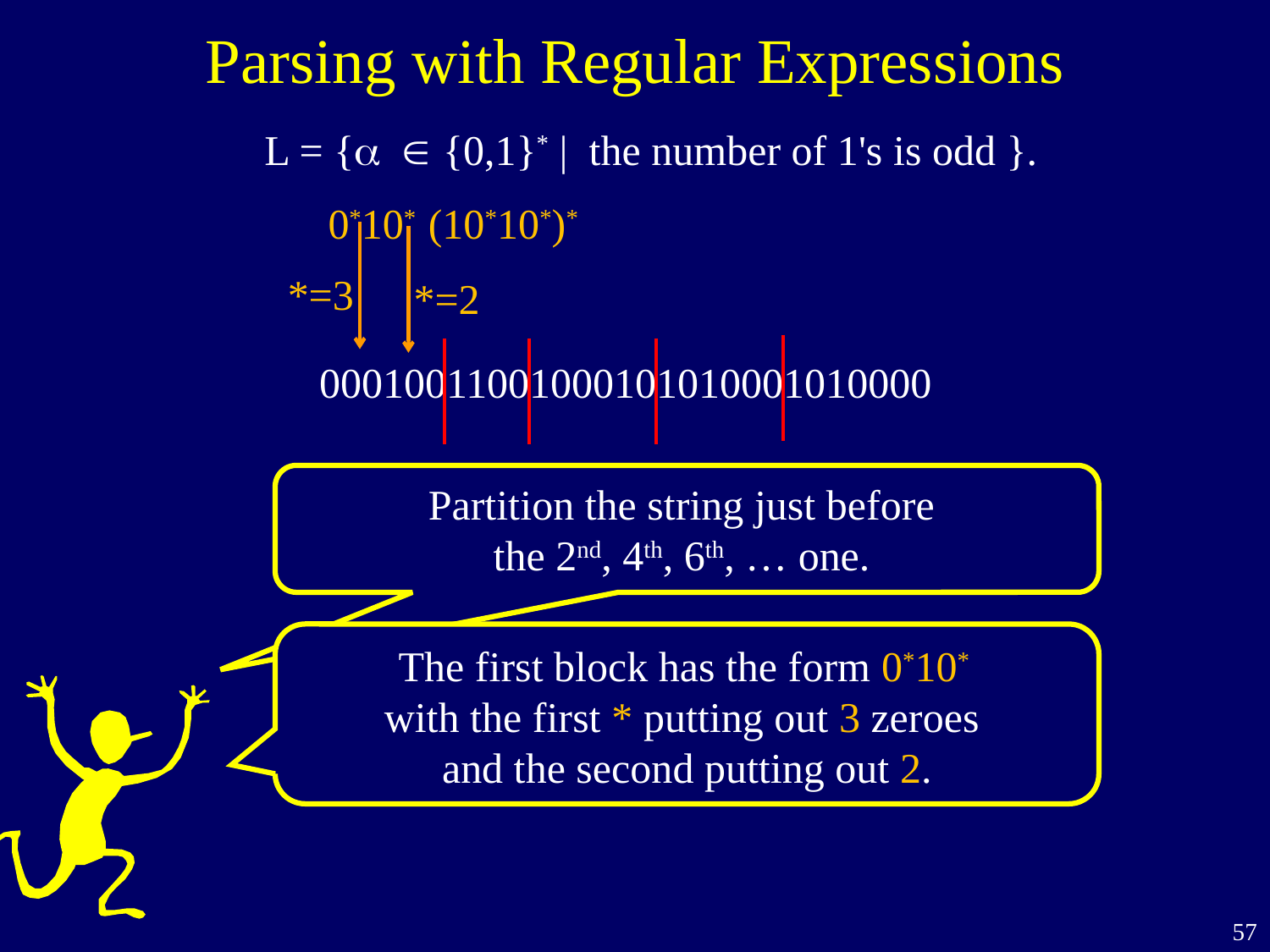

# Parsing with Regular Expressions
L = {α ∈ {0,1}* |  the number of 1's is odd }.
0*10*  (10*10*)*

*=3
*=2
00010011001000101010001010000
Partition the string just before
the 2nd, 4th, 6th, … one.
The first block has the form 0*10*
with the first * putting out 3 zeroes
and the second putting out 2.